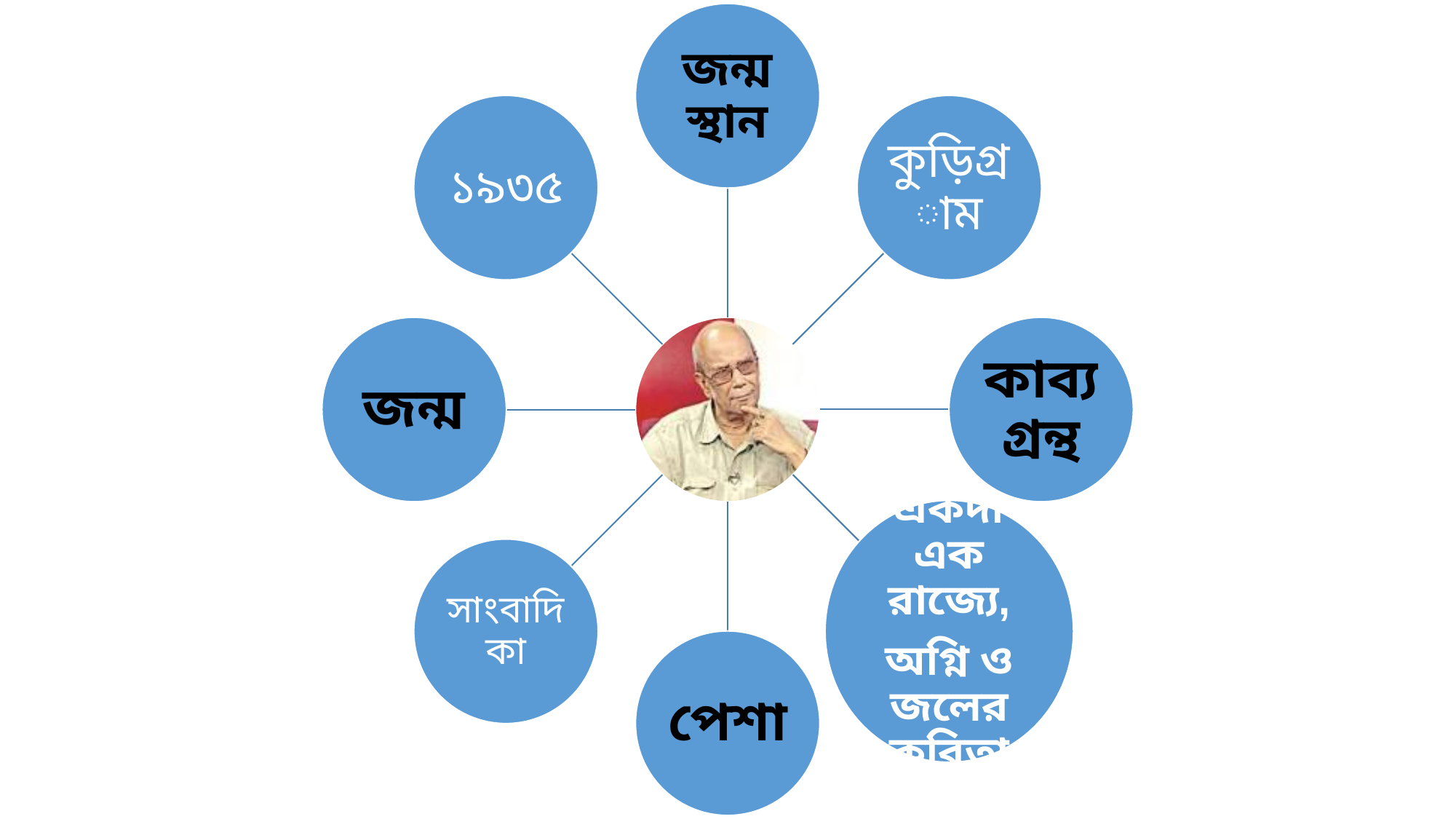

জন্ম স্থান

কুড়িগ্রাম

কাব্য গ্রন্থ

একদা এক রাজ্যে,
অগ্নি ও জলের কবিতা

পেশা

সাংবাদিকা

জন্ম

১৯৩৫